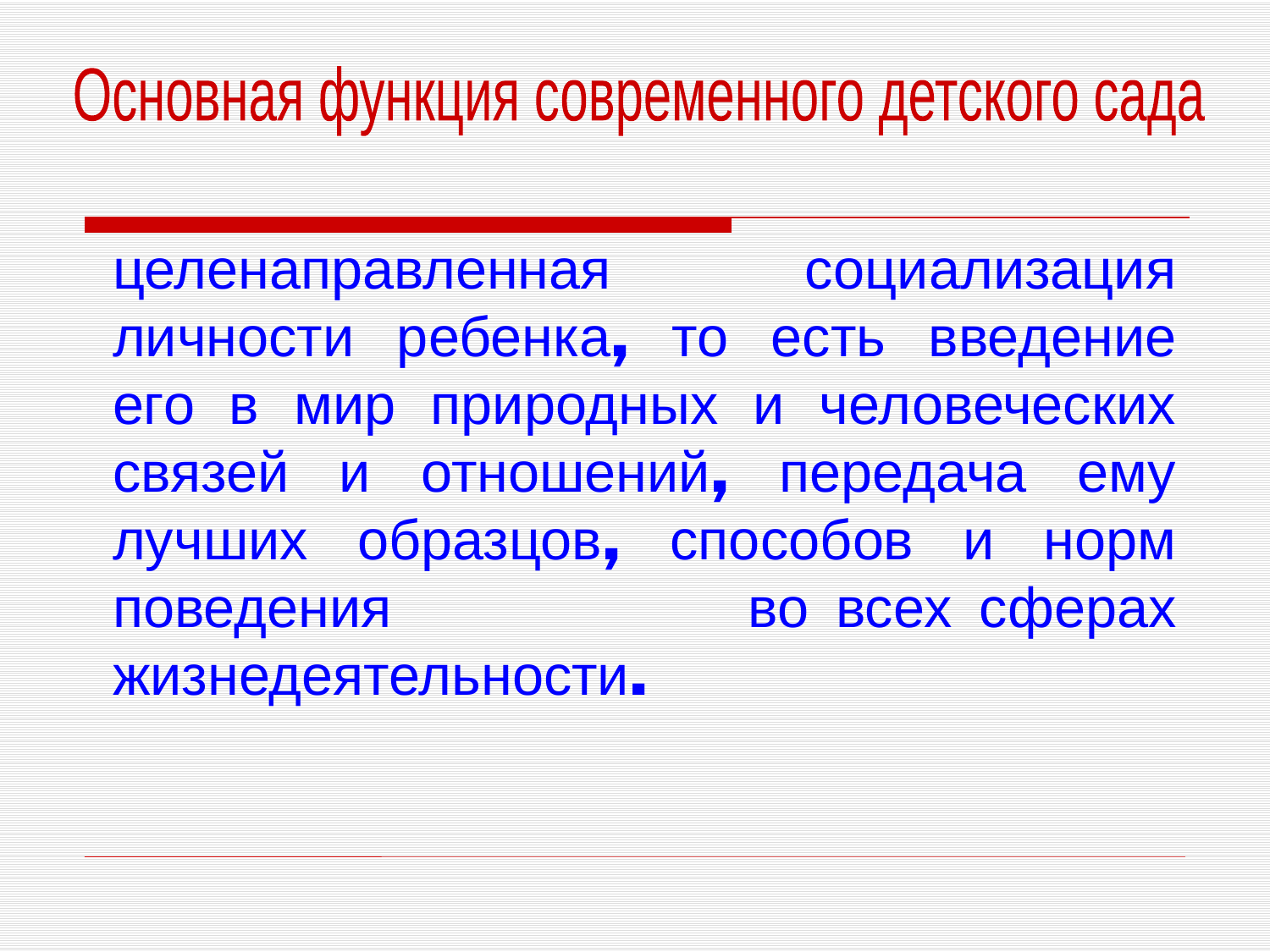

Основная функция современного детского сада
	целенаправленная социализация личности ребенка, то есть введение его в мир природных и человеческих связей и отношений, передача ему лучших образцов, способов и норм поведения             во всех сферах жизнедеятельности.